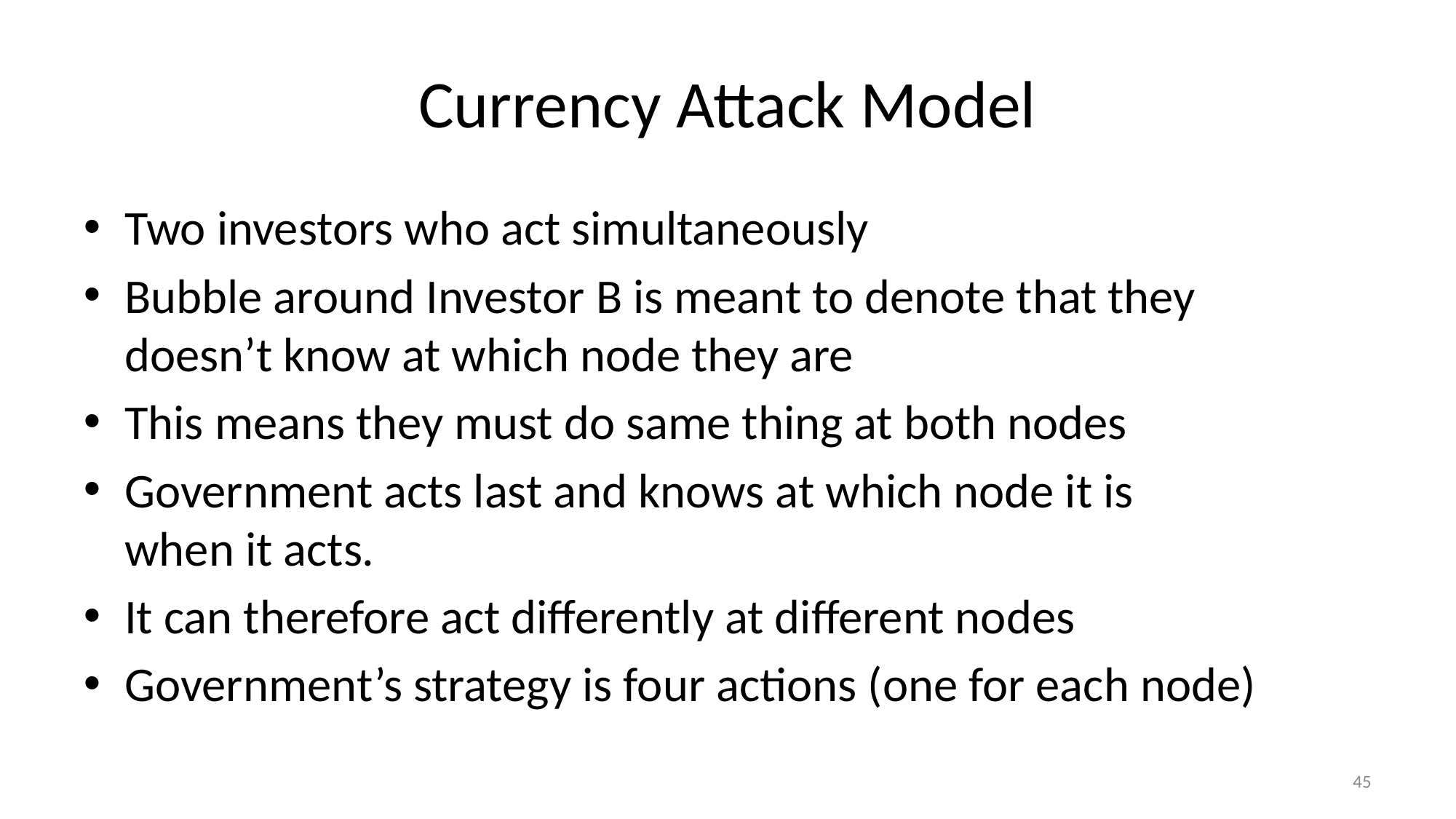

# Currency Attack Model
Two investors who act simultaneously
Bubble around Investor B is meant to denote that they
doesn’t know at which node they are
This means they must do same thing at both nodes
Government acts last and knows at which node it is
when it acts.
It can therefore act differently at different nodes
Government’s strategy is four actions (one for each node)
45